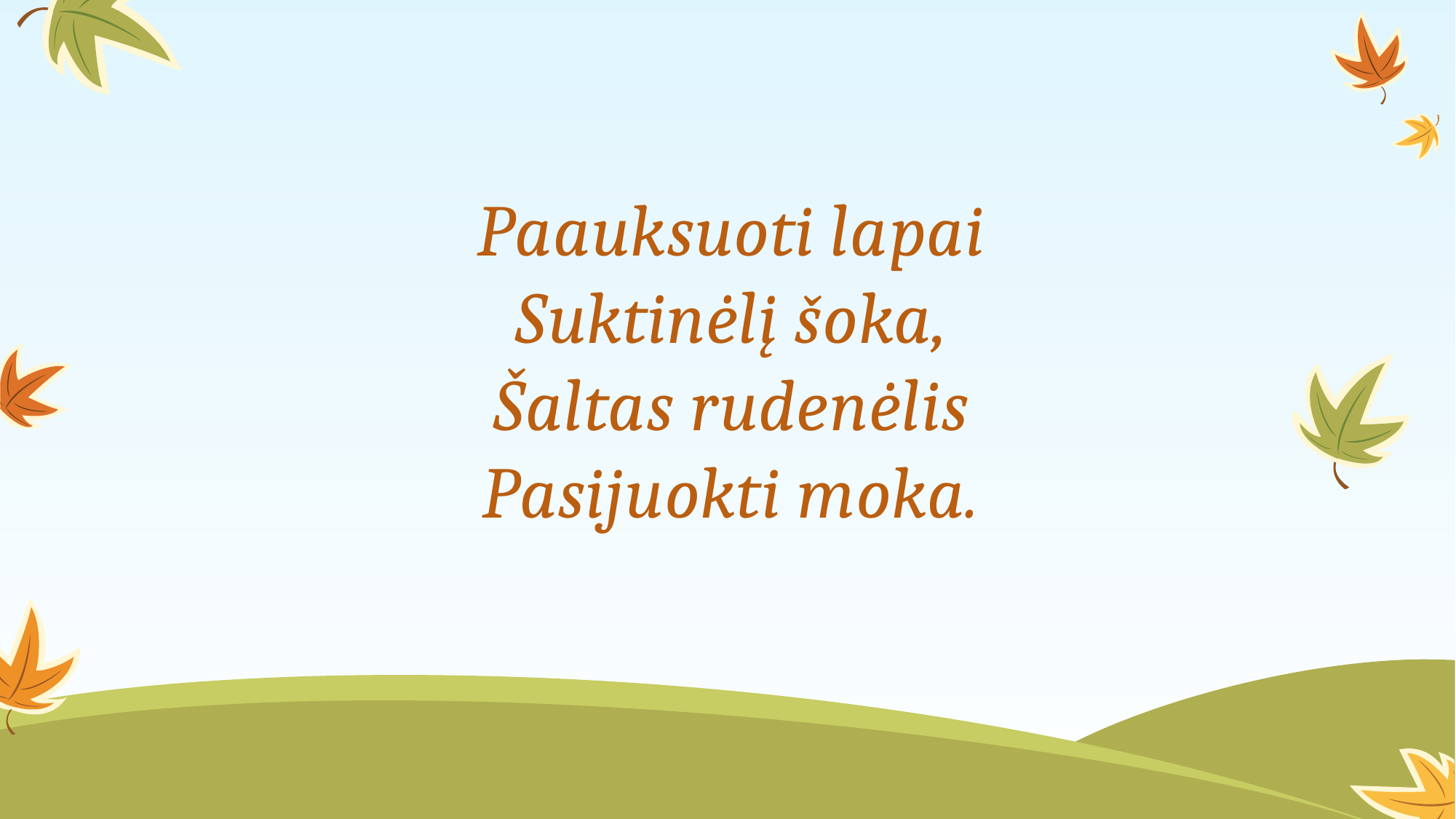

#
Paauksuoti lapai
Suktinėlį šoka,
Šaltas rudenėlis
Pasijuokti moka.